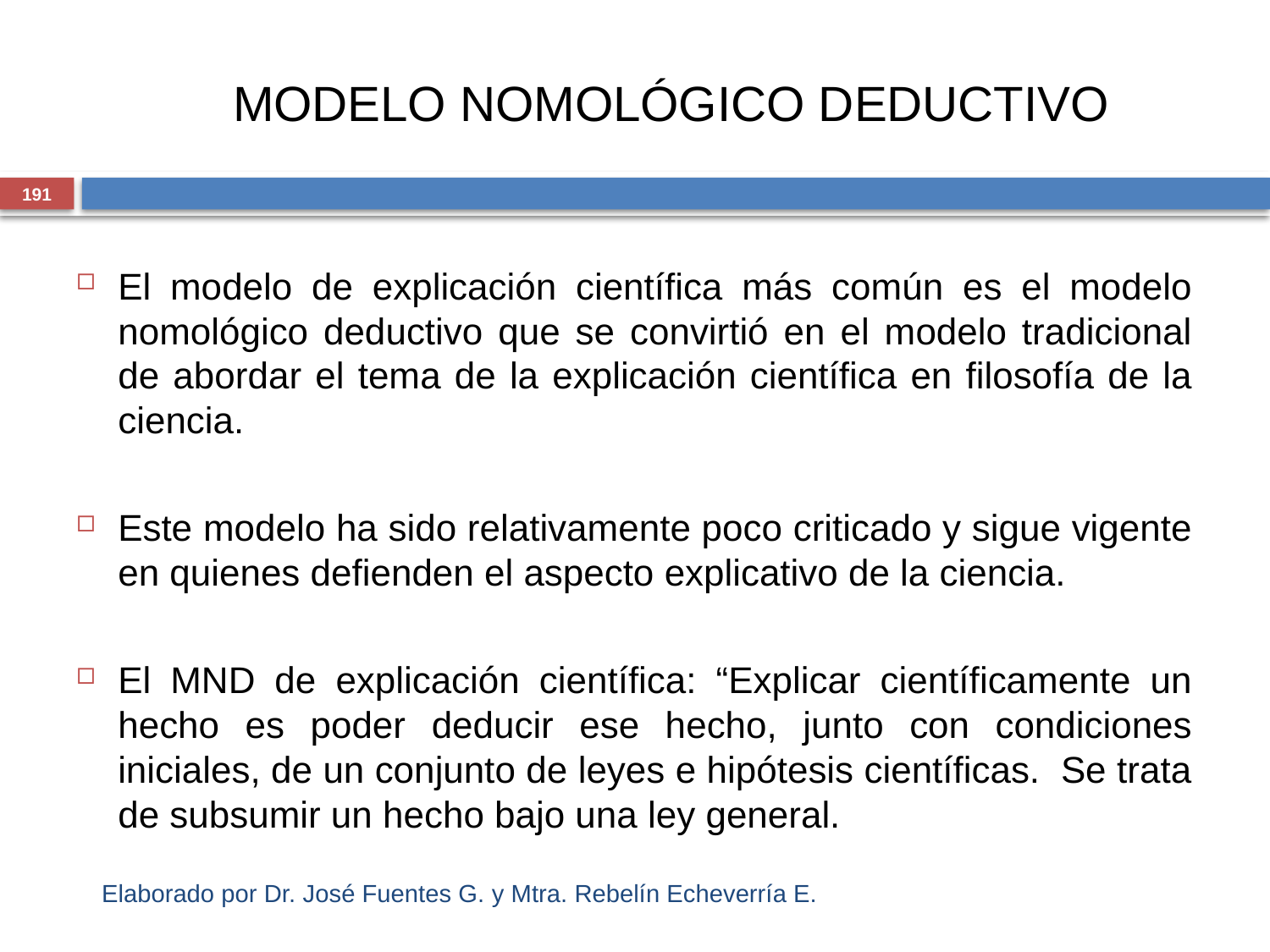

MODELO NOMOLÓGICO DEDUCTIVO
191
El modelo de explicación científica más común es el modelo nomológico deductivo que se convirtió en el modelo tradicional de abordar el tema de la explicación científica en filosofía de la ciencia.

Este modelo ha sido relativamente poco criticado y sigue vigente en quienes defienden el aspecto explicativo de la ciencia.

El MND de explicación científica: “Explicar científicamente un hecho es poder deducir ese hecho, junto con condiciones iniciales, de un conjunto de leyes e hipótesis científicas.  Se trata de subsumir un hecho bajo una ley general.

Elaborado por Dr. José Fuentes G. y Mtra. Rebelín Echeverría E.